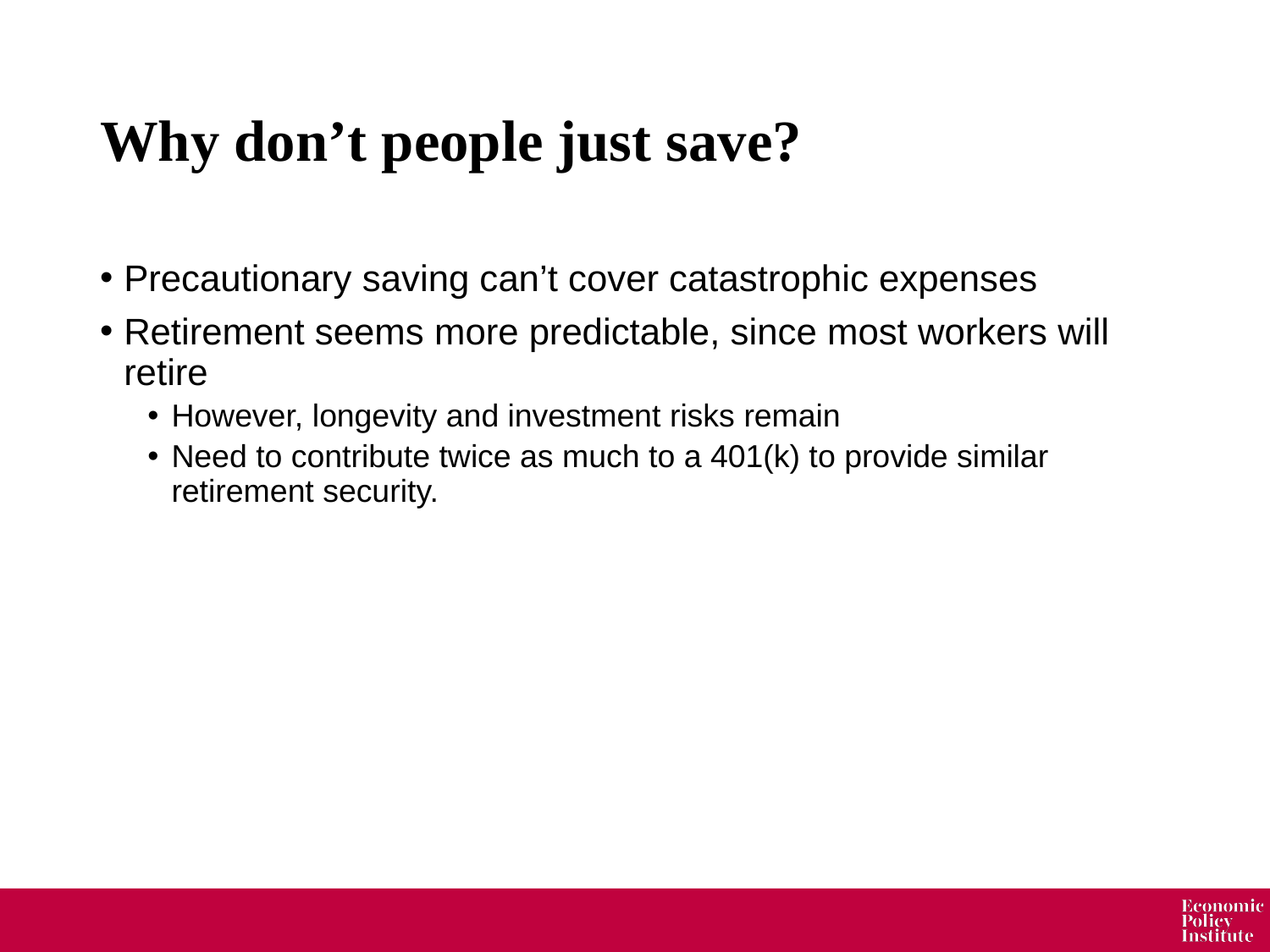

# Why don’t people just save?
Precautionary saving can’t cover catastrophic expenses
Retirement seems more predictable, since most workers will retire
However, longevity and investment risks remain
Need to contribute twice as much to a 401(k) to provide similar retirement security.